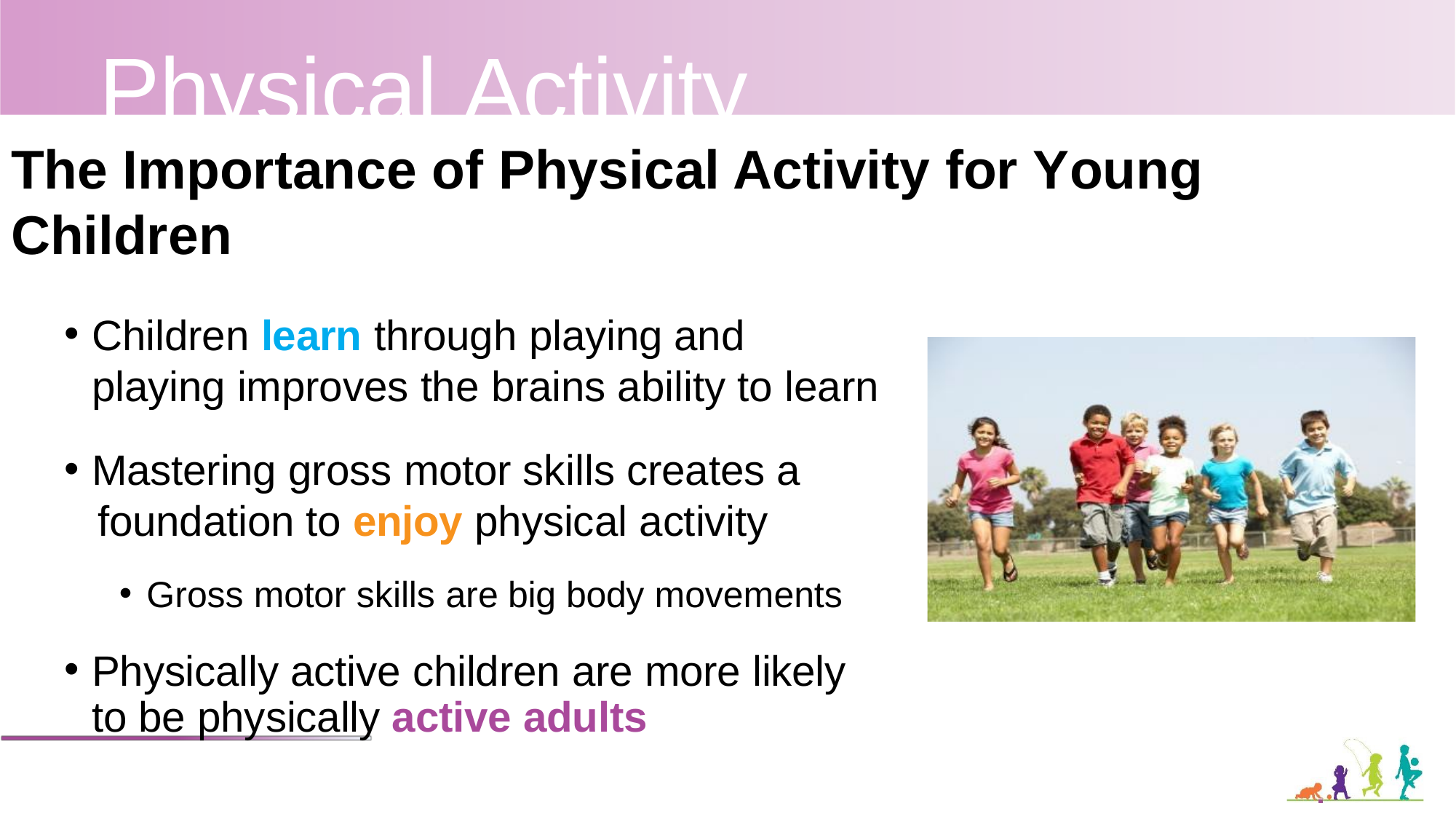

# Physical Activity
The Importance of Physical Activity for Young Children

Children learn through playing and playing improves the brains ability to learn

Mastering gross motor skills creates a
foundation to enjoy physical activity

Gross motor skills are big body movements

Physically active children are more likely to be physically active adults
24